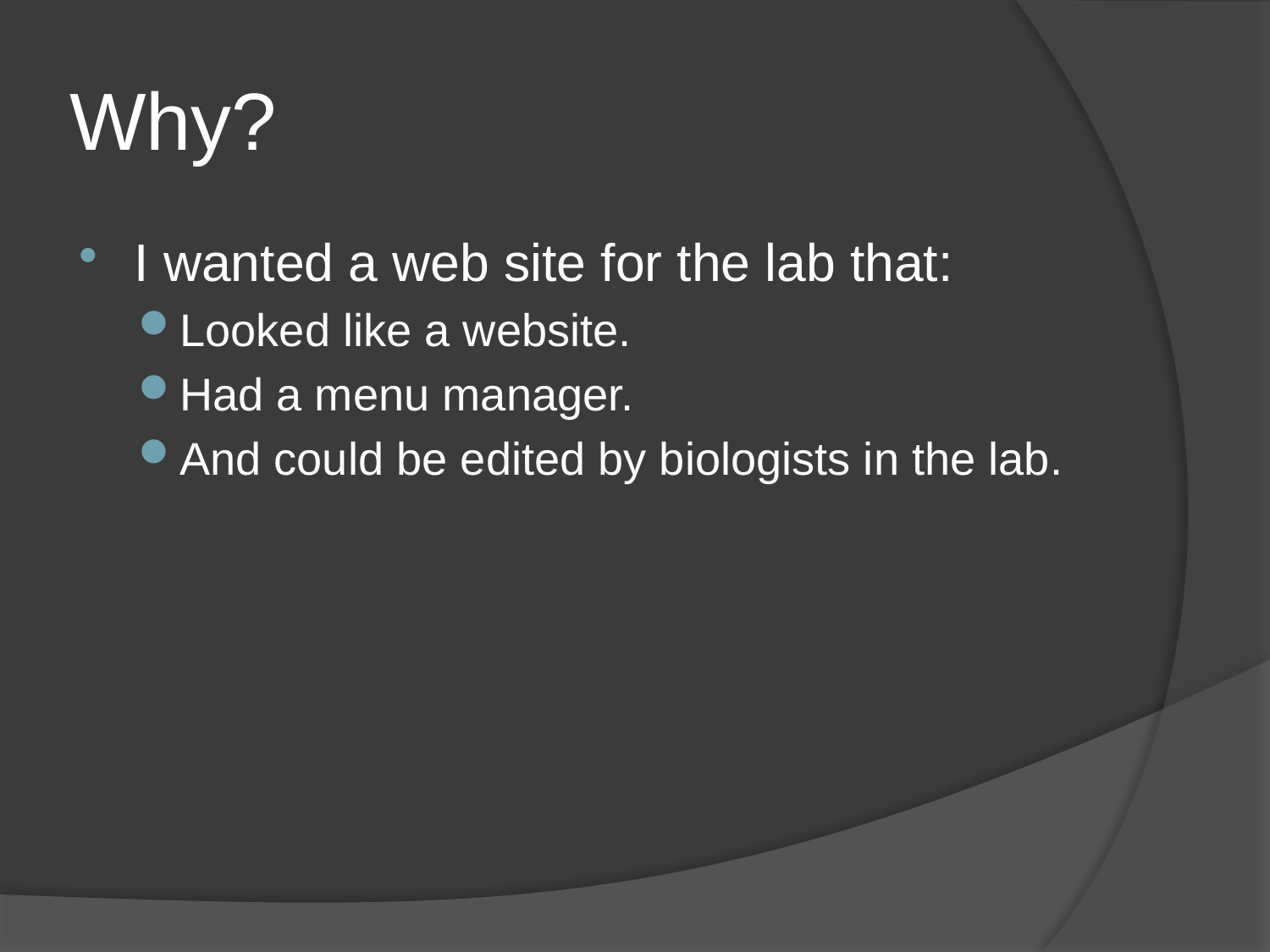

# Why?
I wanted a web site for the lab that:
Looked like a website.
Had a menu manager.
And could be edited by biologists in the lab.